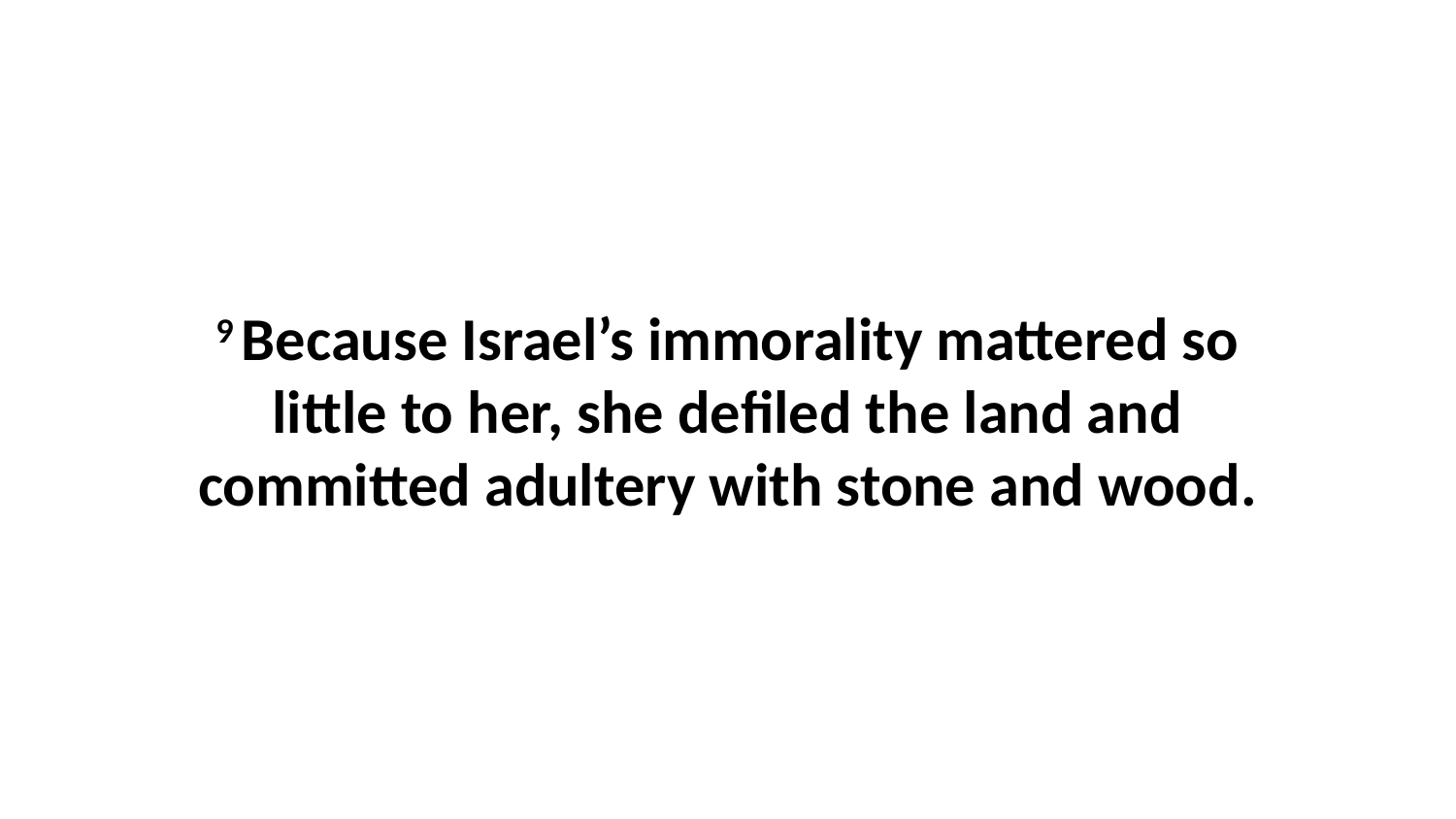

9 Because Israel’s immorality mattered so little to her, she defiled the land and committed adultery with stone and wood.